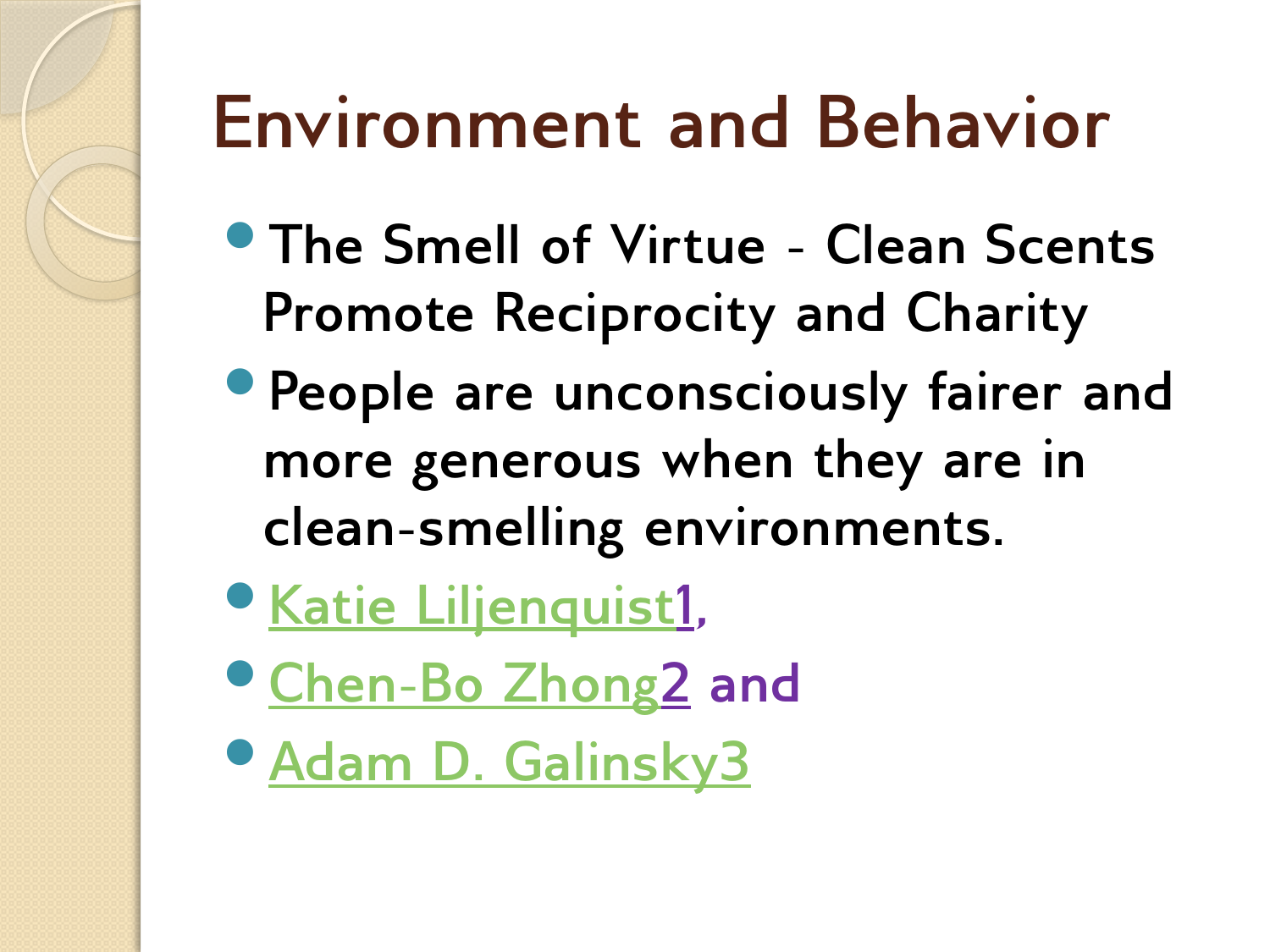

# Environment and Behavior
The Smell of Virtue - Clean Scents Promote Reciprocity and Charity
People are unconsciously fairer and more generous when they are in clean-smelling environments.
Katie Liljenquist1,
Chen-Bo Zhong2 and
Adam D. Galinsky3